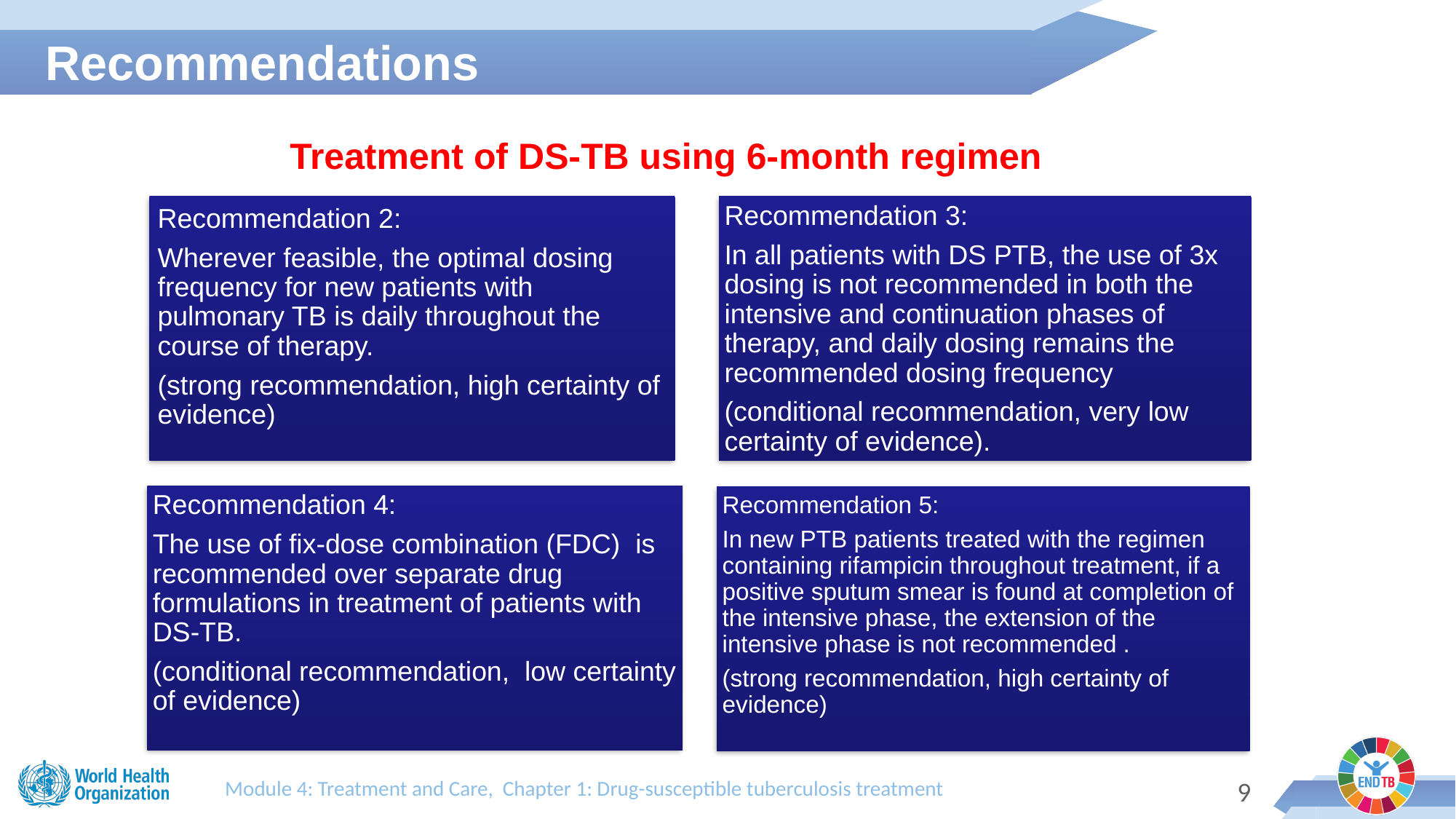

Recommendations
Treatment of DS-TB using 6-month regimen
Recommendation 2:
Wherever feasible, the optimal dosing frequency for new patients with pulmonary TB is daily throughout the course of therapy.
(strong recommendation, high certainty of evidence)

Recommendation 3:
In all patients with DS PTB, the use of 3x dosing is not recommended in both the intensive and continuation phases of therapy, and daily dosing remains the recommended dosing frequency
(conditional recommendation, very low certainty of evidence).
Recommendation 4:
The use of fix-dose combination (FDC)  is recommended over separate drug formulations in treatment of patients with DS-TB.
(conditional recommendation,  low certainty of evidence)
Recommendation 5:
In new PTB patients treated with the regimen containing rifampicin throughout treatment, if a positive sputum smear is found at completion of the intensive phase, the extension of the intensive phase is not recommended .
(strong recommendation, high certainty of evidence)
Module 4: Treatment and Care,  Chapter 1: Drug-susceptible tuberculosis treatment
9